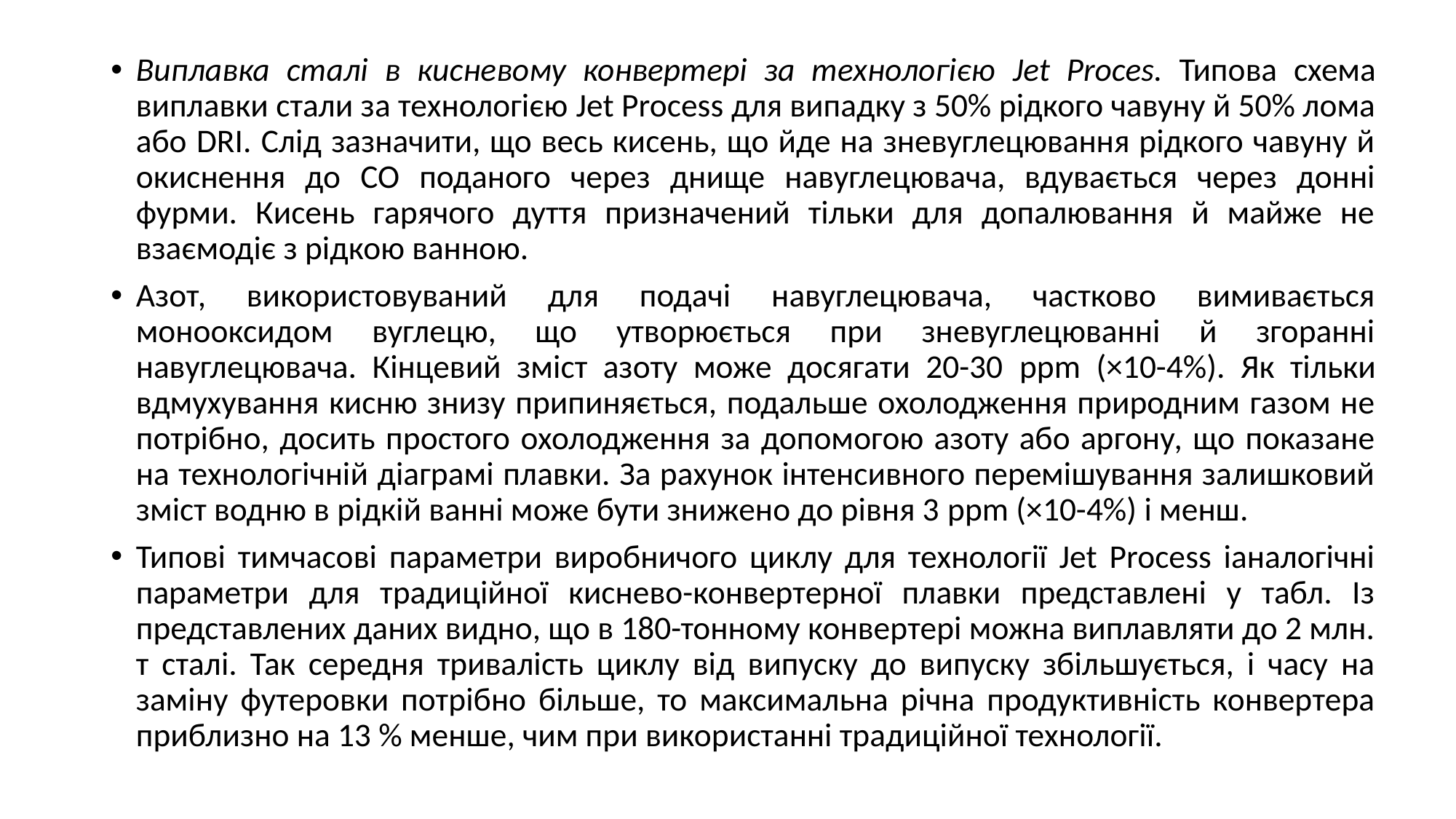

Виплавка сталі в кисневому конвертері за технологією Jet Proces. Типова схема виплавки стали за технологією Jet Process для випадку з 50% рідкого чавуну й 50% лома або DRI. Слід зазначити, що весь кисень, що йде на зневуглецювання рідкого чавуну й окиснення до CO поданого через днище навуглецювача, вдувається через донні фурми. Кисень гарячого дуття призначений тільки для допалювання й майже не взаємодіє з рідкою ванною.
Азот, використовуваний для подачі навуглецювача, частково вимивається монооксидом вуглецю, що утворюється при зневуглецюванні й згоранні навуглецювача. Кінцевий зміст азоту може досягати 20-30 ppm (×10-4%). Як тільки вдмухування кисню знизу припиняється, подальше охолодження природним газом не потрібно, досить простого охолодження за допомогою азоту або аргону, що показане на технологічній діаграмі плавки. За рахунок інтенсивного перемішування залишковий зміст водню в рідкій ванні може бути знижено до рівня 3 ppm (×10-4%) і менш.
Типові тимчасові параметри виробничого циклу для технології Jet Process іаналогічні параметри для традиційної киснево-конвертерної плавки представлені у табл. Із представлених даних видно, що в 180-тонному конвертері можна виплавляти до 2 млн. т сталі. Так середня тривалість циклу від випуску до випуску збільшується, і часу на заміну футеровки потрібно більше, то максимальна річна продуктивність конвертера приблизно на 13 % менше, чим при використанні традиційної технології.